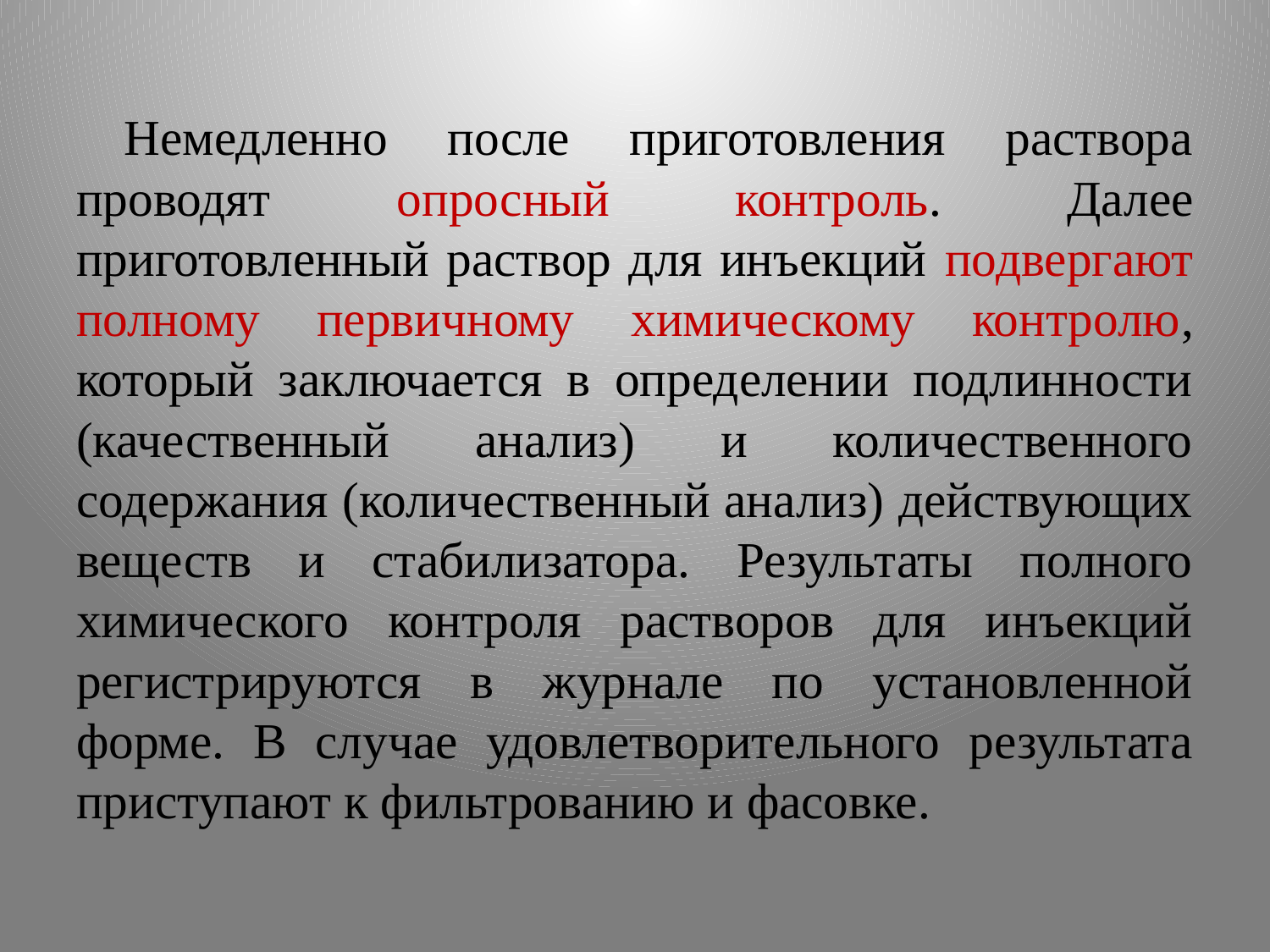

Немедленно после приготовления раствора проводят опросный контроль. Далее приготовленный раствор для инъекций подвергают полному первичному химическому контролю, который заключается в определении подлинности (качественный анализ) и количественного содержания (количественный анализ) действующих веществ и стабилизатора. Результаты полного химического контроля растворов для инъекций регистрируются в журнале по установленной форме. В случае удовлетворительного результата приступают к фильтрованию и фасовке.